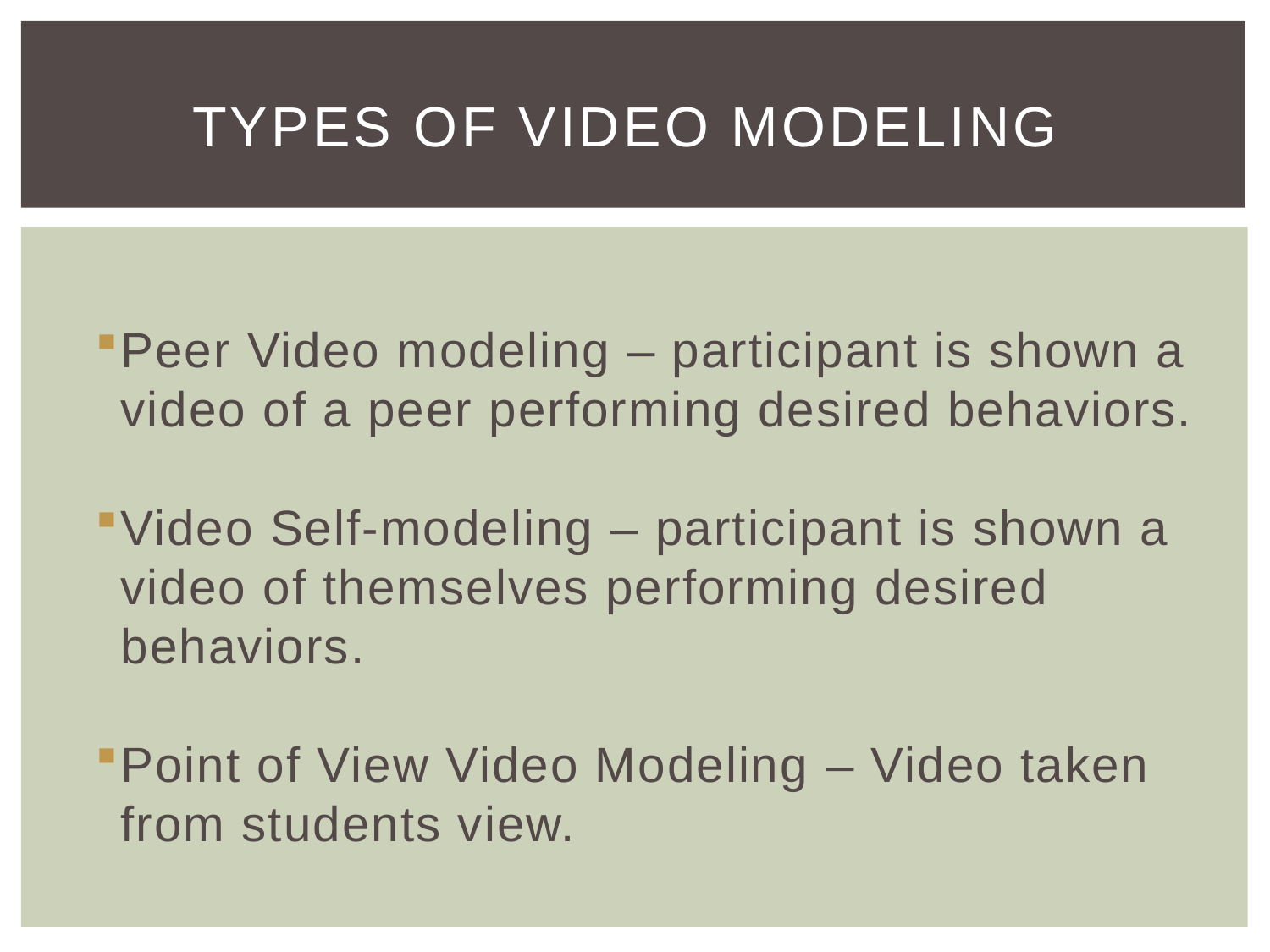

# Types of Video Modeling

Peer Video modeling – participant is shown a video of a peer performing desired behaviors.

Video Self-modeling – participant is shown a video of themselves performing desired behaviors.

Point of View Video Modeling – Video taken from students view.